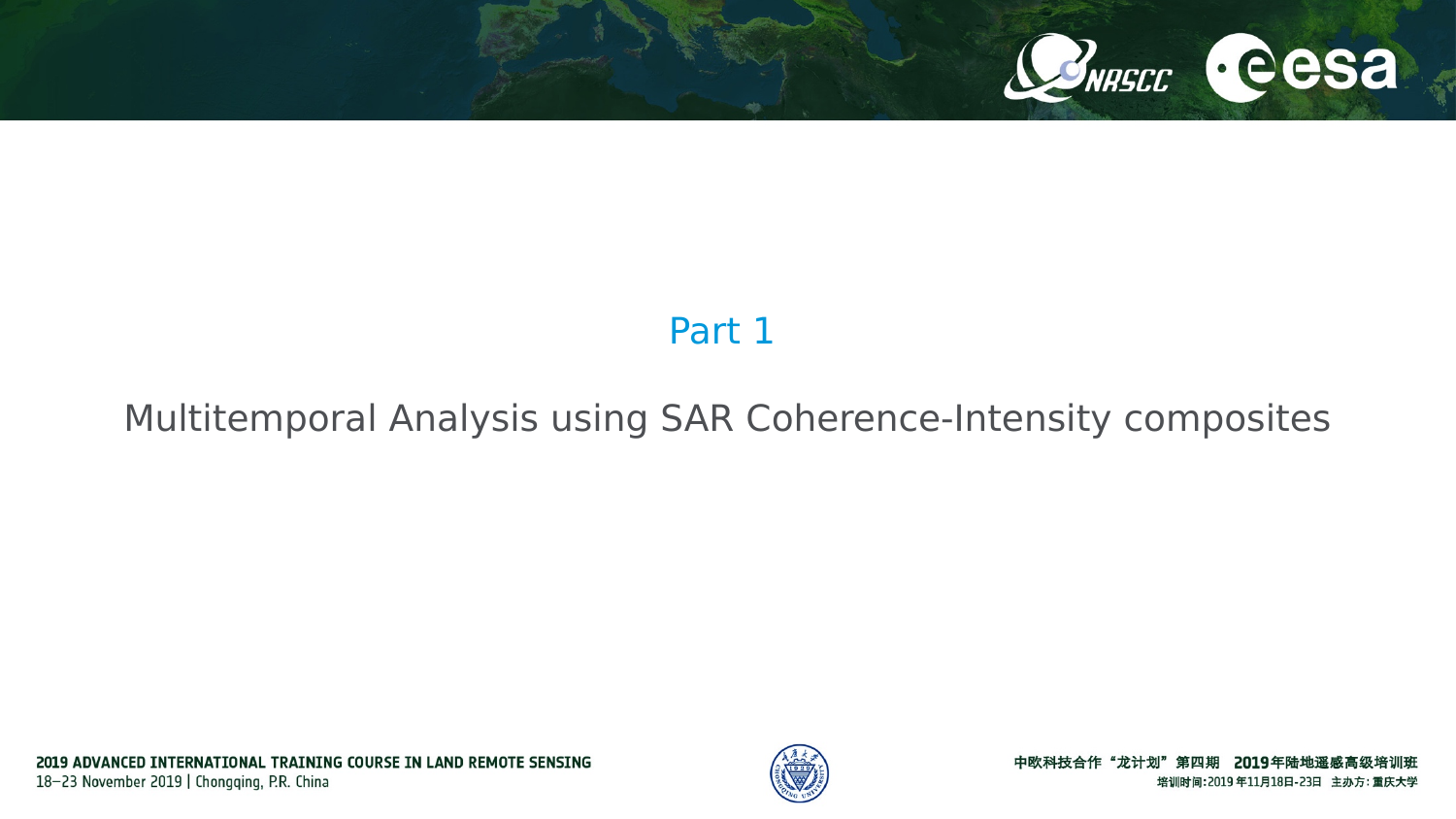

Part 1

Multitemporal Analysis using SAR Coherence-Intensity composites